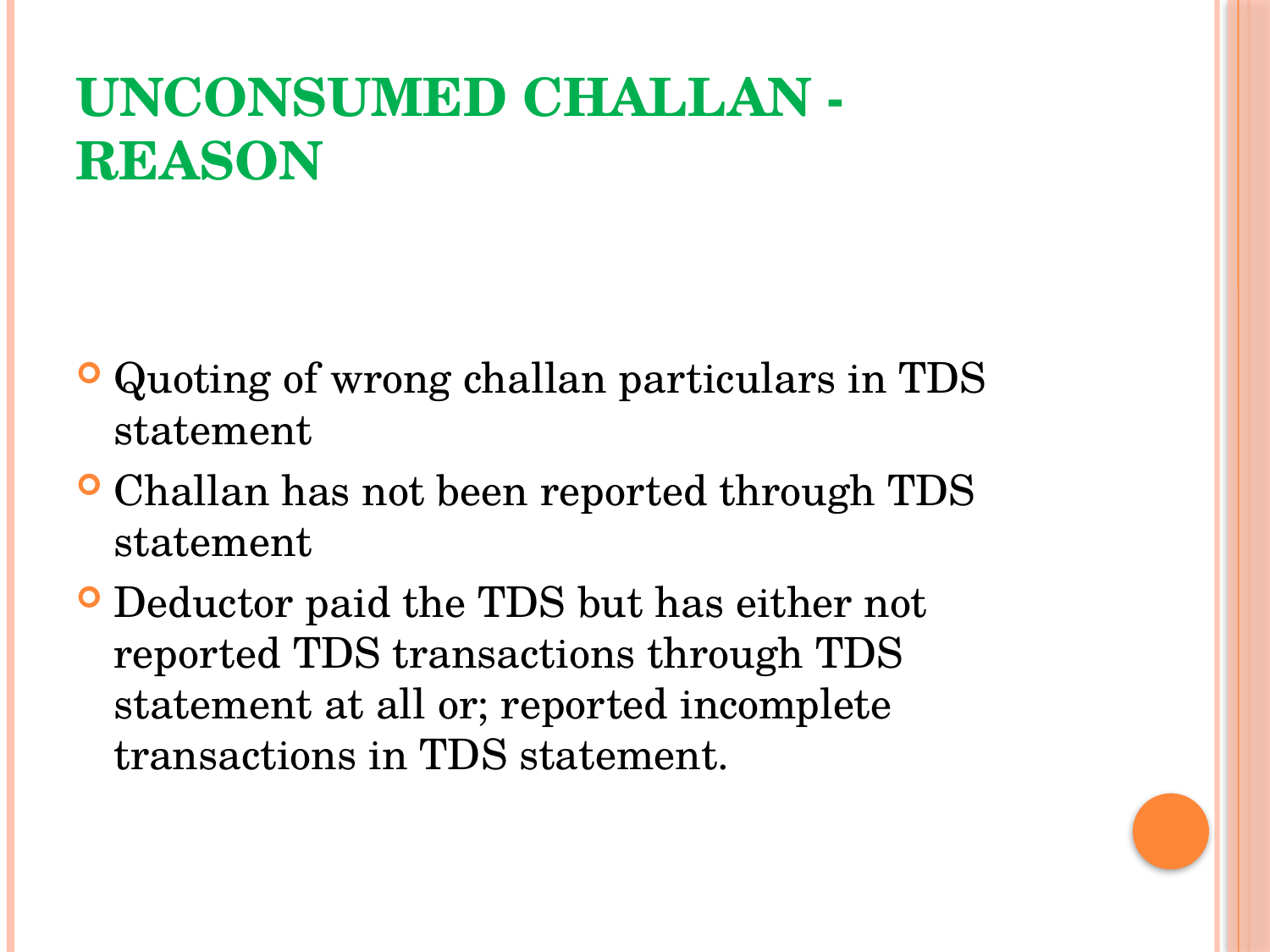

# UNCONSUMED CHALLAN - Reason

Quoting of wrong challan particulars in TDS statement
Challan has not been reported through TDS statement
Deductor paid the TDS but has either not reported TDS transactions through TDS statement at all or; reported incomplete transactions in TDS statement.